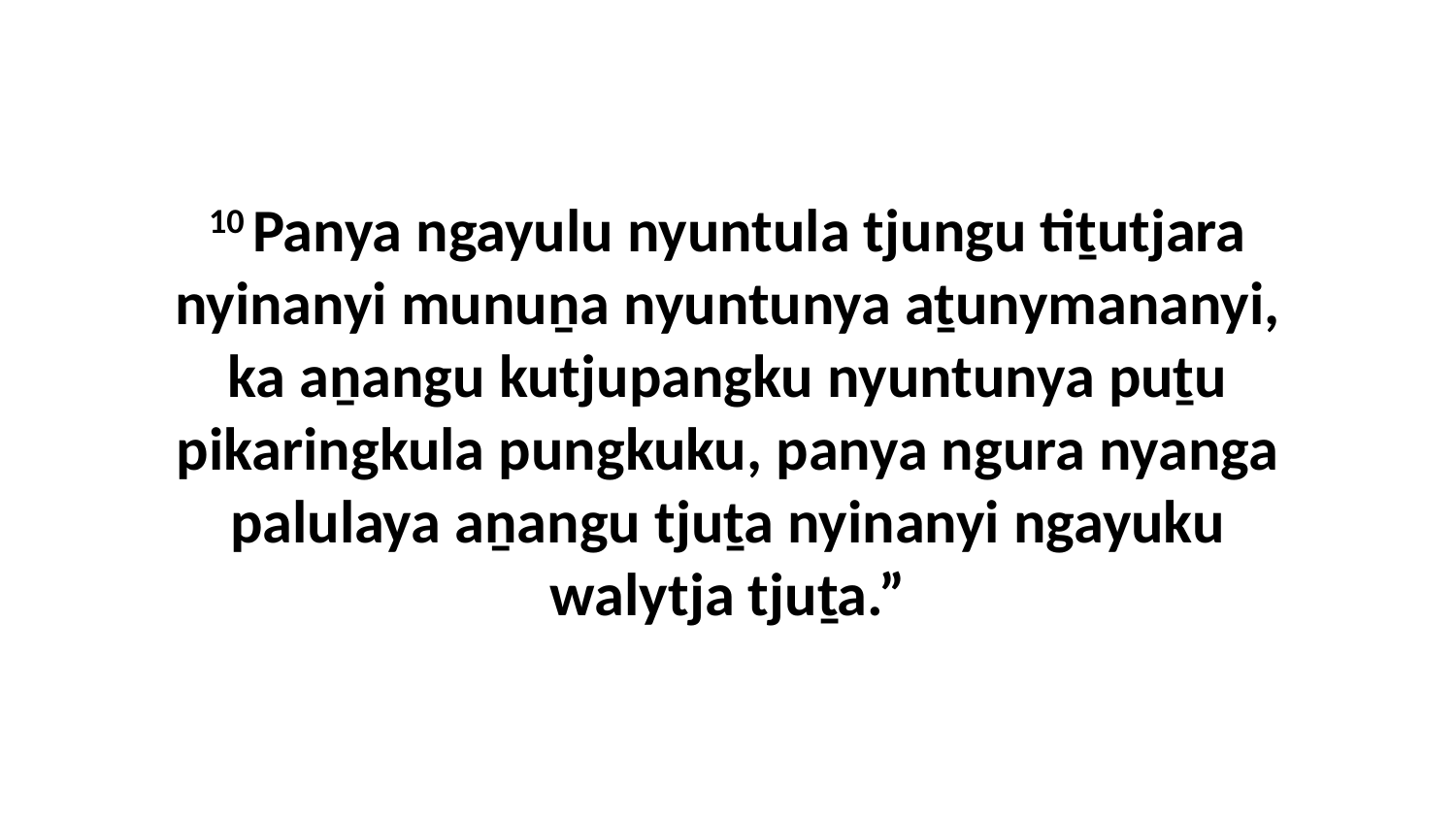

10 Panya ngayulu nyuntula tjungu tiṯutjara nyinanyi munuṉa nyuntunya aṯunymananyi, ka aṉangu kutjupangku nyuntunya puṯu pikaringkula pungkuku, panya ngura nyanga palulaya aṉangu tjuṯa nyinanyi ngayuku walytja tjuṯa.”